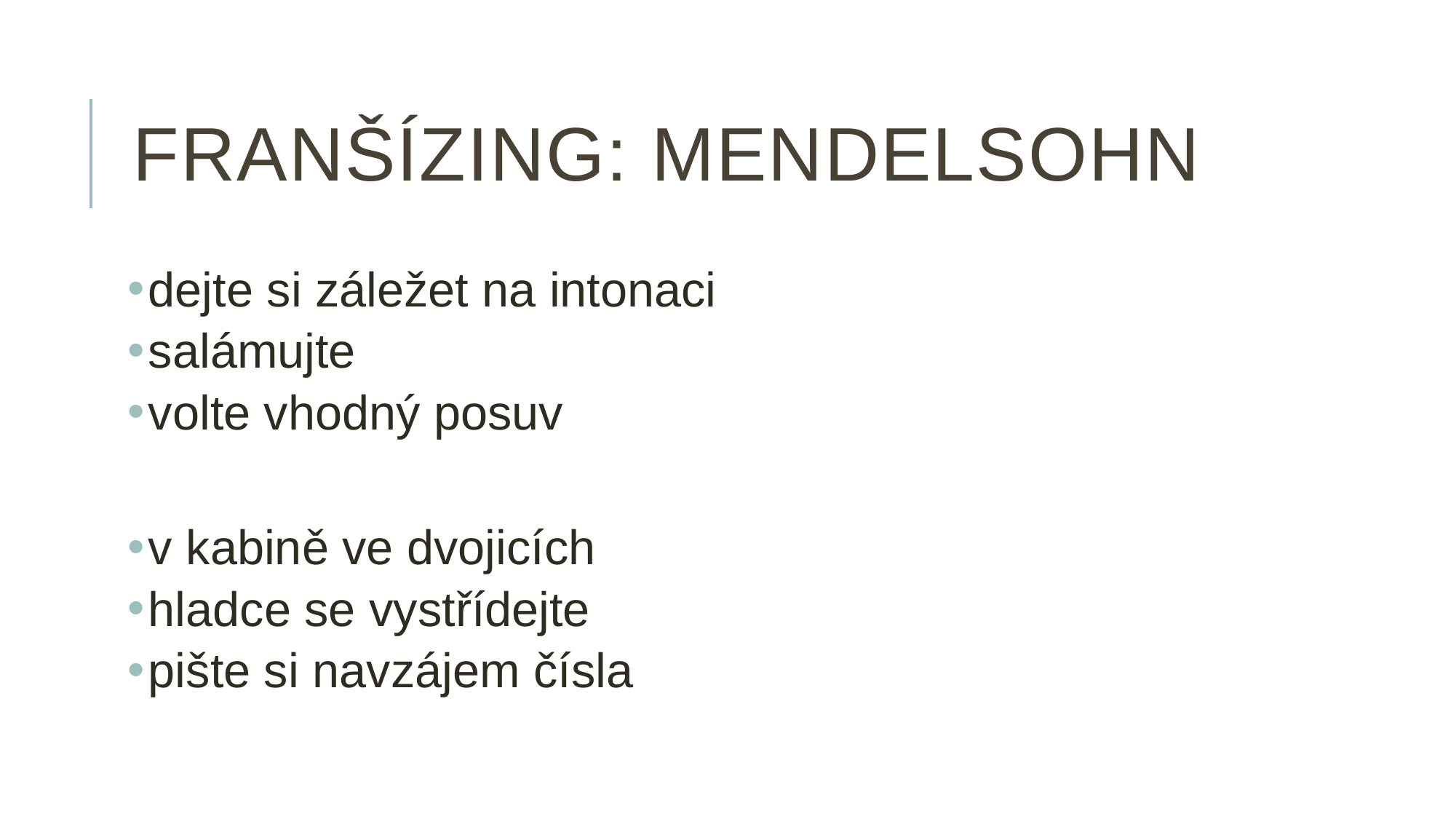

# Franšízing: mendelsohn
dejte si záležet na intonaci
salámujte
volte vhodný posuv

v kabině ve dvojicích
hladce se vystřídejte
pište si navzájem čísla